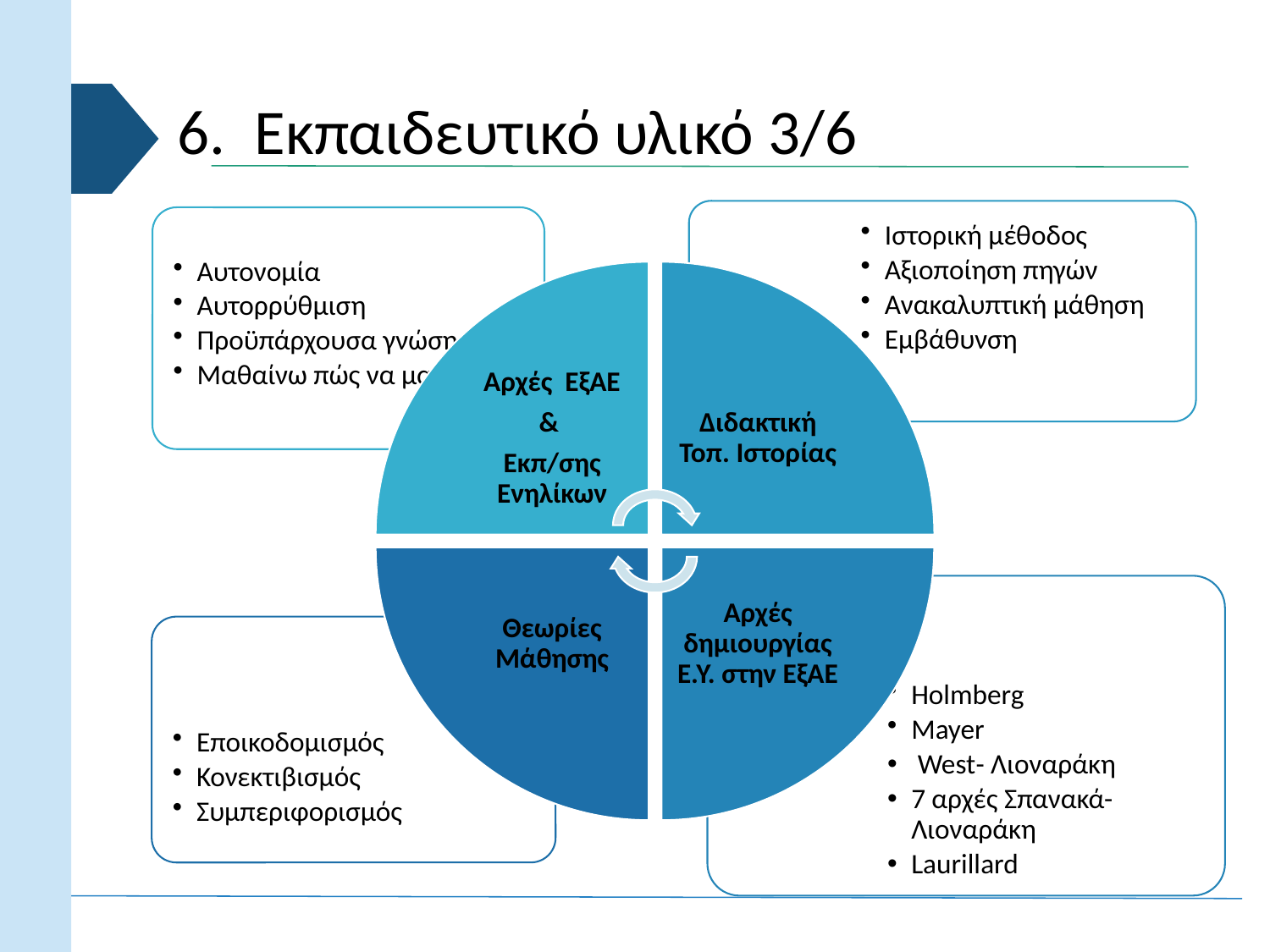

# 6.  Εκπαιδευτικό υλικό 3/6
Holmberg
Mayer
 West- Λιοναράκη
7 αρχές Σπανακά-Λιοναράκη
Laurillard

Εποικοδομισμός
Κονεκτιβισμός
Συμπεριφορισμός
Ιστορική μέθοδος
Αξιοποίηση πηγών
Ανακαλυπτική μάθηση
Εμβάθυνση

Αυτονομία
Αυτορρύθμιση
Προϋπάρχουσα γνώση
Μαθαίνω πώς να μαθαίνω
Αρχές  ΕξΑΕ
&
Εκπ/σης Ενηλίκων
Διδακτική Τοπ. Ιστορίας
Αρχές δημιουργίας Ε.Υ. στην ΕξΑΕ
Θεωρίες Μάθησης